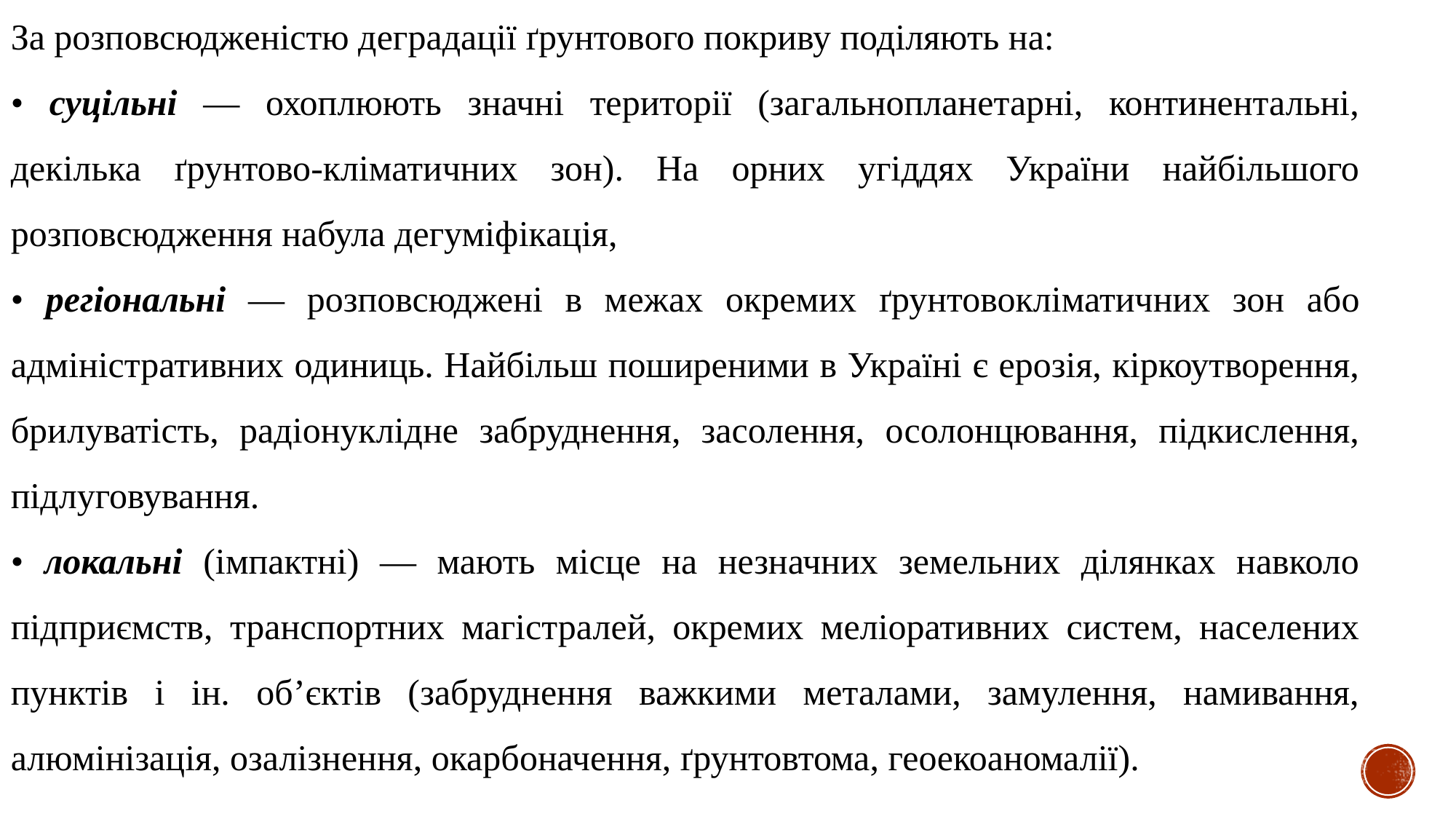

За розповсюдженістю деградації ґрунтового покриву поділяють на:
• суцільні — охоплюють значні території (загальнопланетарні, континентальні, декілька ґрунтово-кліматичних зон). На орних угіддях України найбільшого розповсюдження набула дегуміфікація,
• регіональні — розповсюджені в межах окремих ґрунтовокліматичних зон або адміністративних одиниць. Найбільш поширеними в Україні є ерозія, кіркоутворення, брилуватість, радіонуклідне забруднення, засолення, осолонцювання, підкислення, підлуговування.
• локальні (імпактні) — мають місце на незначних земельних ділянках навколо підприємств, транспортних магістралей, окремих меліоративних систем, населених пунктів і ін. об’єктів (забруднення важкими металами, замулення, намивання, алюмінізація, озалізнення, окарбоначення, ґрунтовтома, геоекоаномалії).